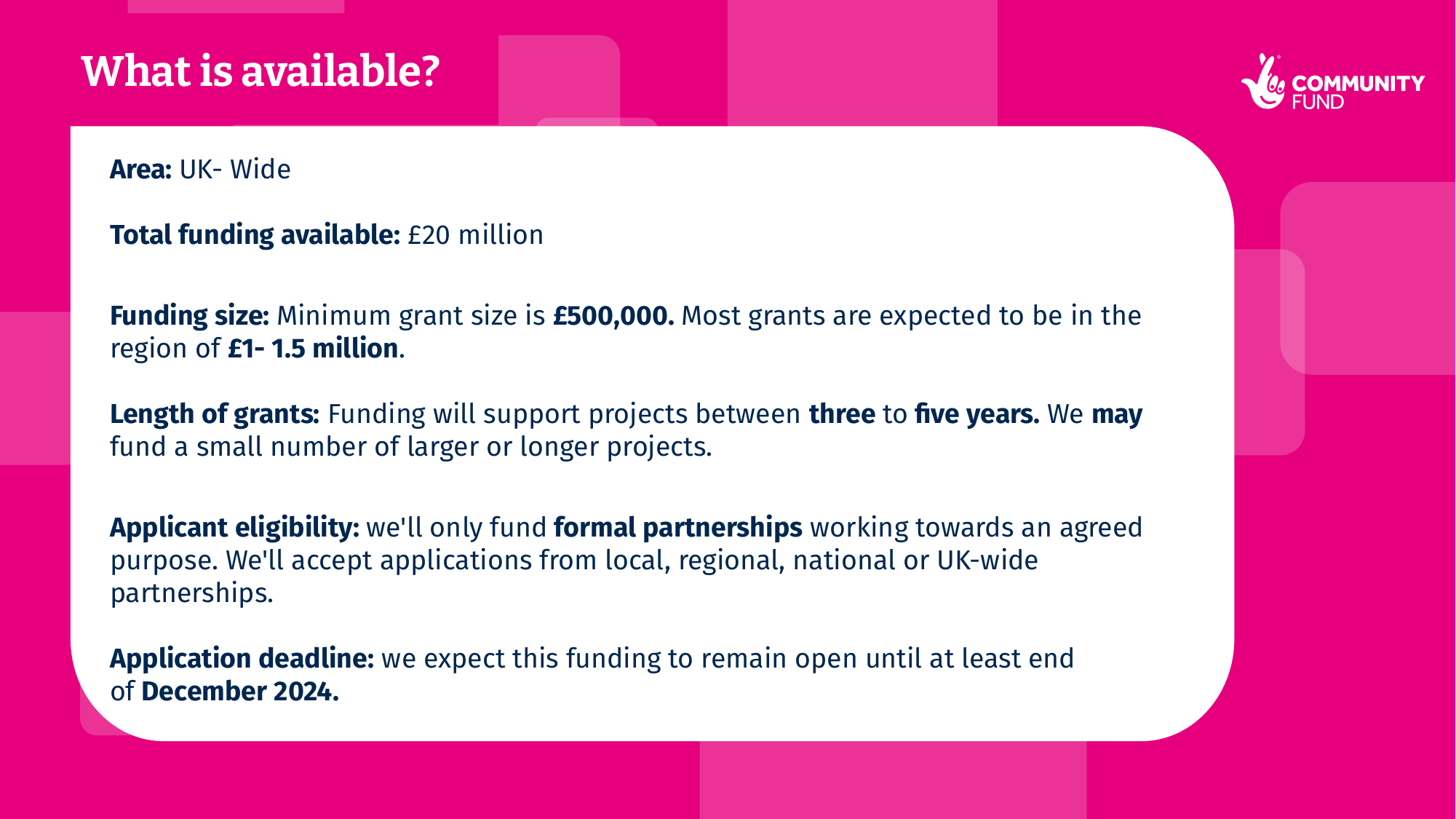

What is available?
Area: UK- Wide
Total funding available: £20 million
Funding size: Minimum grant size is £500,000. Most grants are expected to be in the region of £1- 1.5 million.
Length of grants: Funding will support projects between three to five years. We may fund a small number of larger or longer projects.
Applicant eligibility: we'll only fund formal partnerships working towards an agreed purpose. We'll accept applications from local, regional, national or UK-wide partnerships.
Application deadline: we expect this funding to remain open until at least end of December 2024.